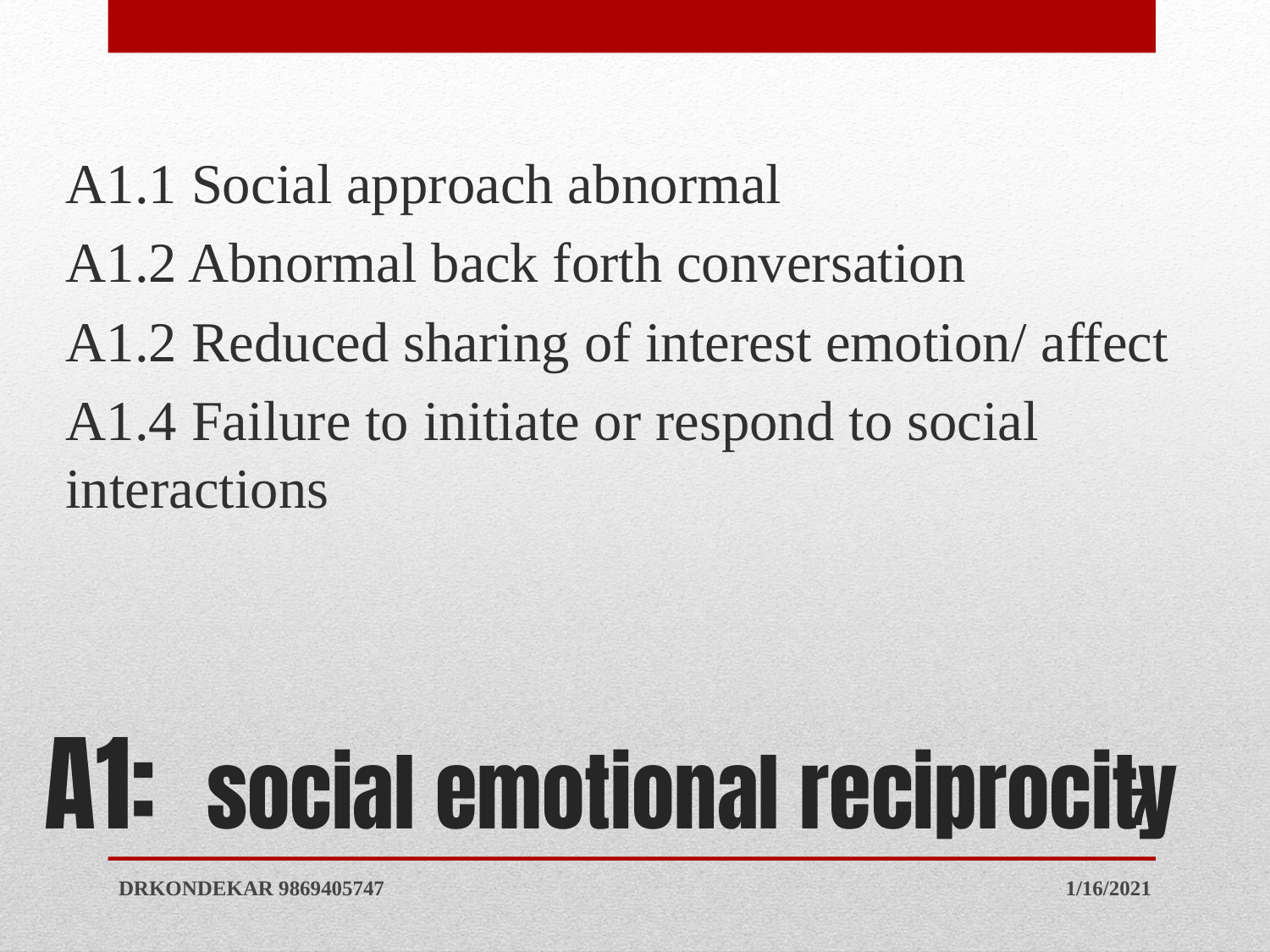

A1.1 Social approach abnormal
A1.2 Abnormal back forth conversation
A1.2 Reduced sharing of interest emotion/ affect
A1.4 Failure to initiate or respond to social interactions
# A1:  social emotional reciprocity
7
DRKONDEKAR 9869405747
1/16/2021